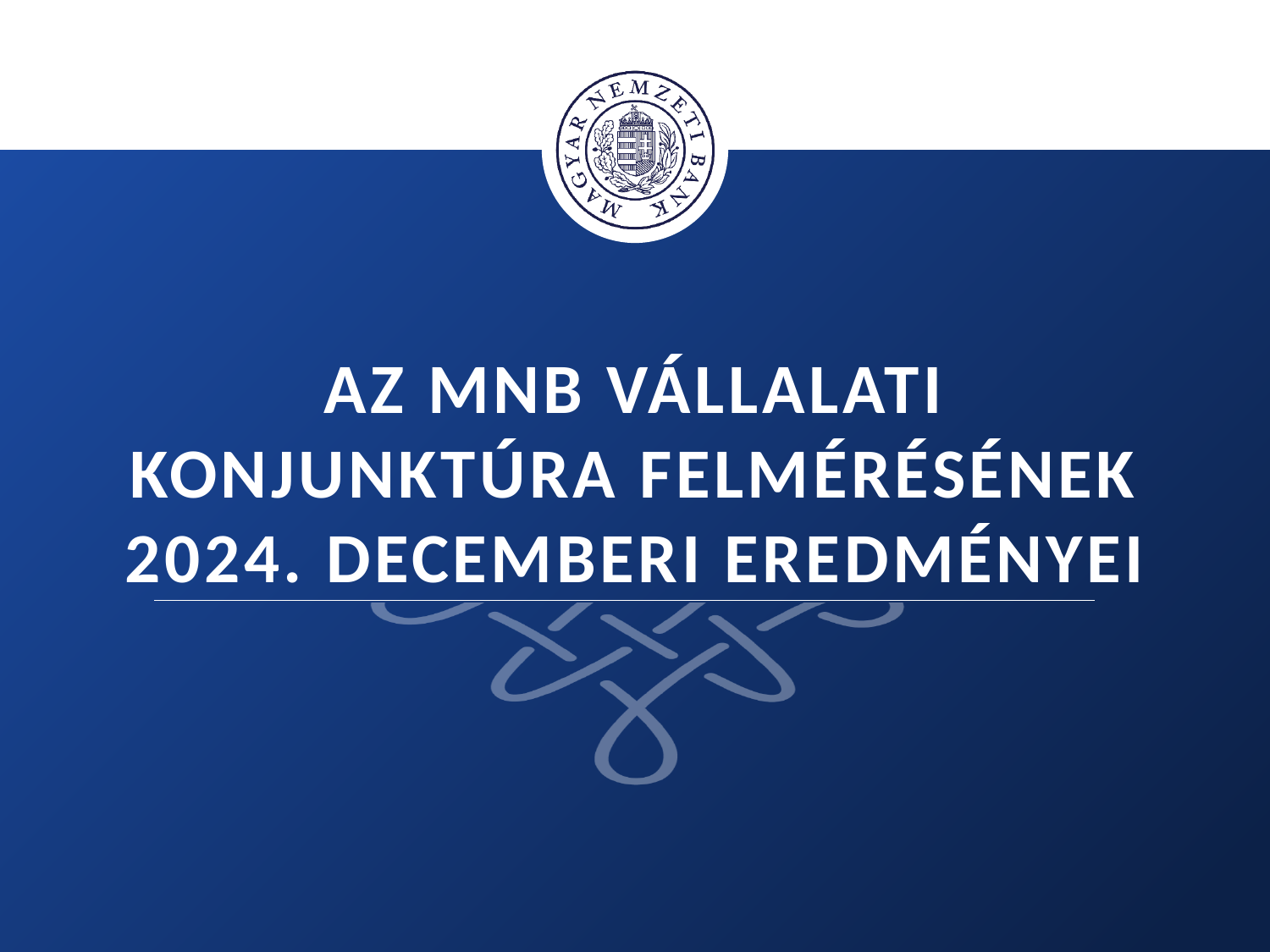

# Az mnb Vállalati Konjunktúra felmérésének 2024. decemberi eredményei